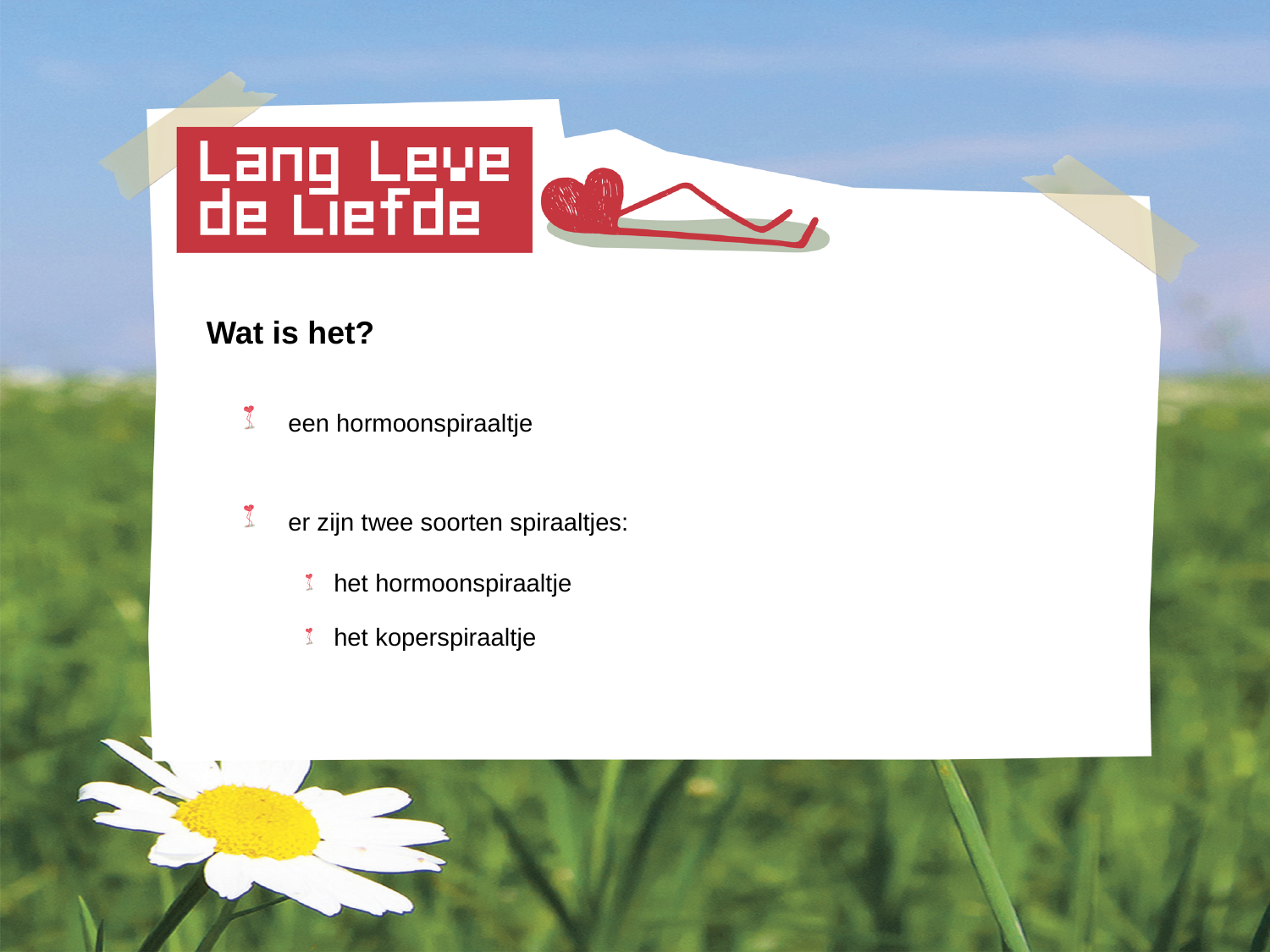

Wat is het?

 een hormoonspiraaltje

 er zijn twee soorten spiraaltjes:

het hormoonspiraaltje

het koperspiraaltje